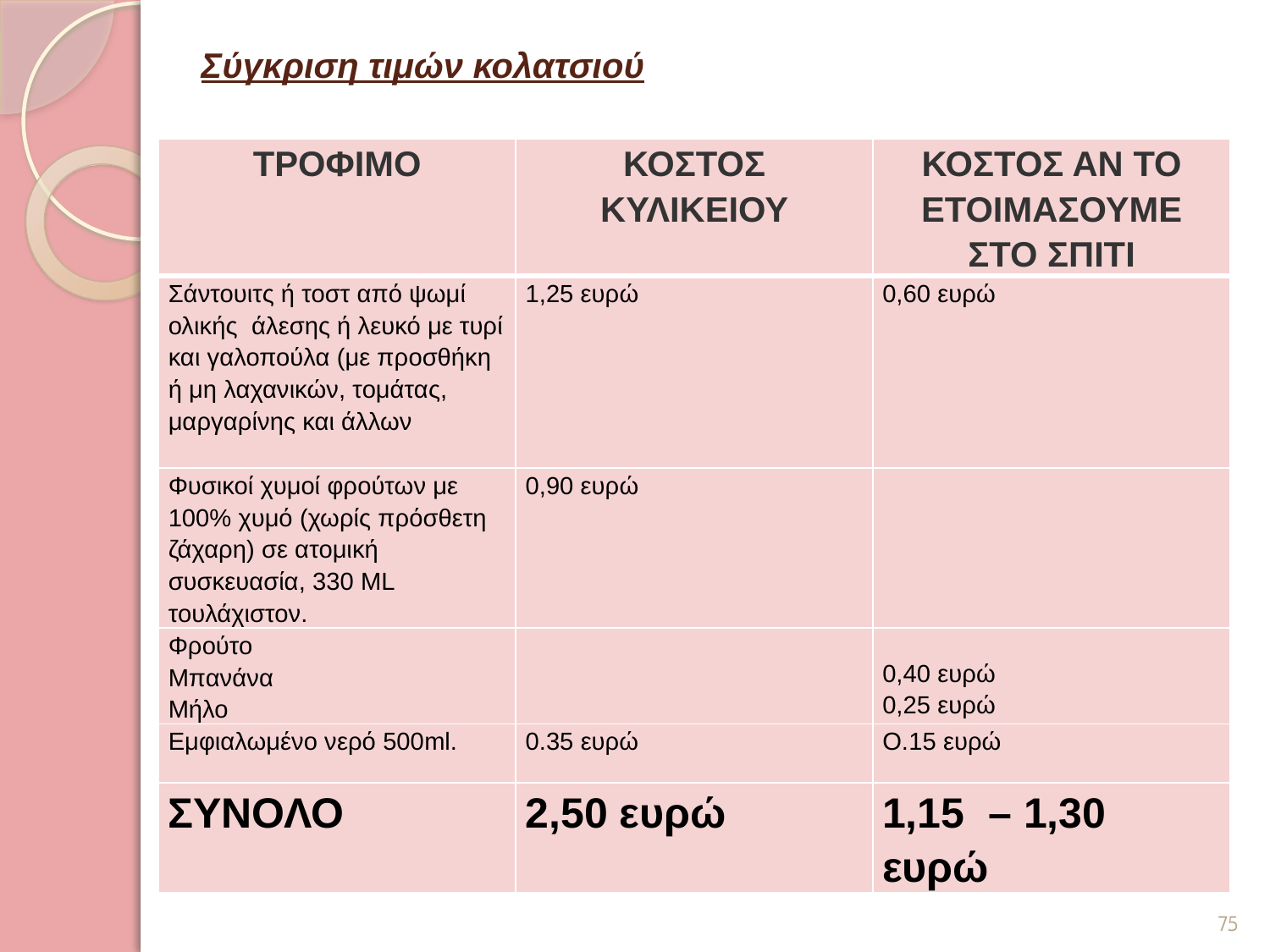

# Σύγκριση τιμών κολατσιού
| ΤΡΟΦΙΜΟ | ΚΟΣΤΟΣ ΚΥΛΙΚΕΙΟΥ | ΚΟΣΤΟΣ ΑΝ ΤΟ ΕΤΟΙΜΑΣΟΥΜΕ ΣΤΟ ΣΠΙΤΙ |
| --- | --- | --- |
| Σάντουιτς ή τοστ από ψωμί ολικής  άλεσης ή λευκό με τυρί και γαλοπούλα (με προσθήκη ή μη λαχανικών, τομάτας, μαργαρίνης και άλλων | 1,25 ευρώ | 0,60 ευρώ |
| Φυσικοί χυμοί φρούτων με 100% χυμό (χωρίς πρόσθετη ζάχαρη) σε ατομική συσκευασία, 330 ML τουλάχιστον. | 0,90 ευρώ |  |
| Φρούτο Μπανάνα Μήλο |  | 0,40 ευρώ 0,25 ευρώ |
| Εμφιαλωμένο νερό 500ml. | 0.35 ευρώ | Ο.15 ευρώ |
| ΣΥΝΟΛΟ | 2,50 ευρώ | 1,15 – 1,30 ευρώ |

75